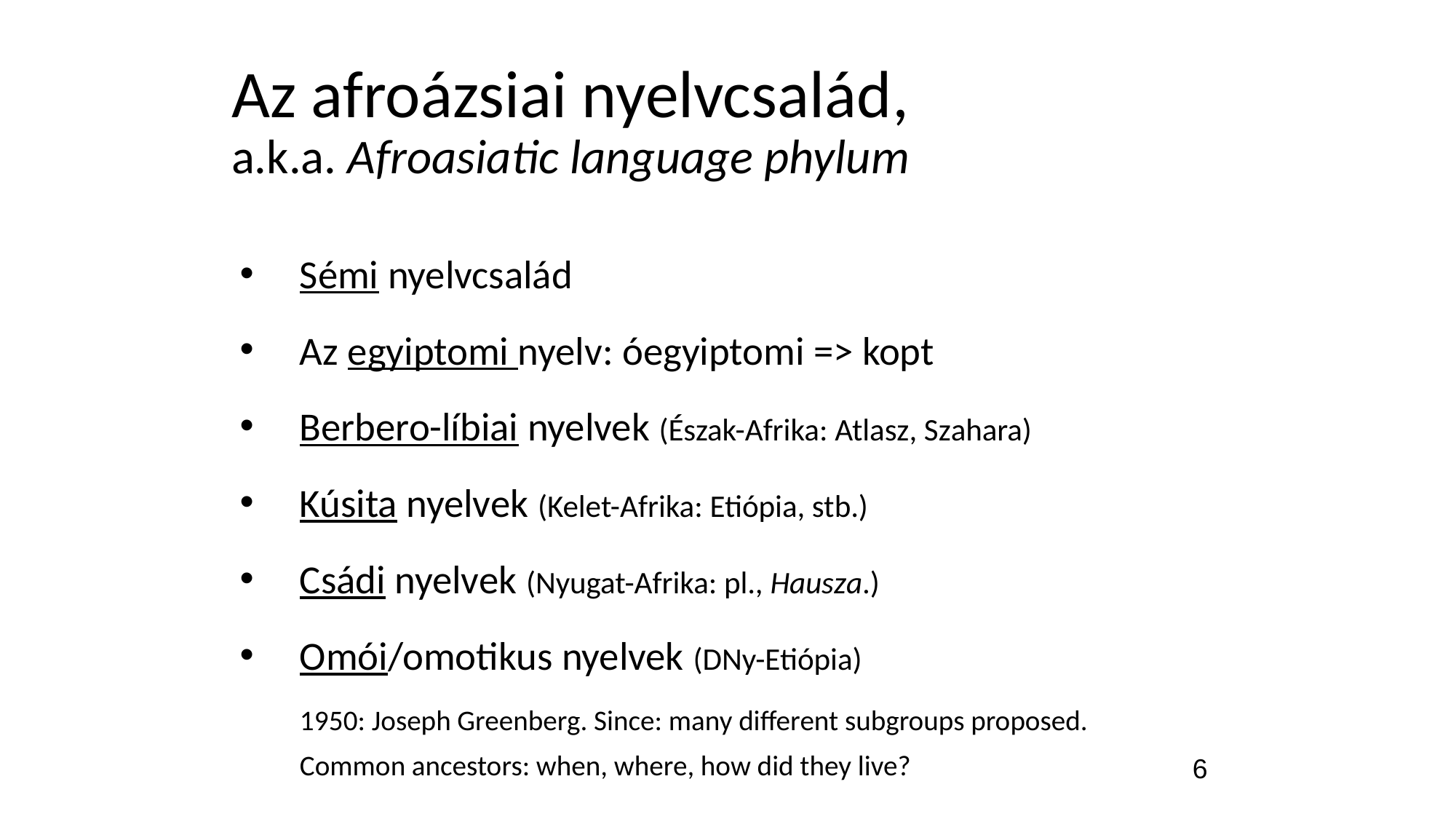

Az afroázsiai nyelvcsalád,
a.k.a. Afroasiatic language phylum
Sémi nyelvcsalád
Az egyiptomi nyelv: óegyiptomi => kopt
Berbero-líbiai nyelvek (Észak-Afrika: Atlasz, Szahara)
Kúsita nyelvek (Kelet-Afrika: Etiópia, stb.)
Csádi nyelvek (Nyugat-Afrika: pl., Hausza.)
Omói/omotikus nyelvek (DNy-Etiópia)
		1950: Joseph Greenberg. Since: many different subgroups proposed.
Common ancestors: when, where, how did they live?
6